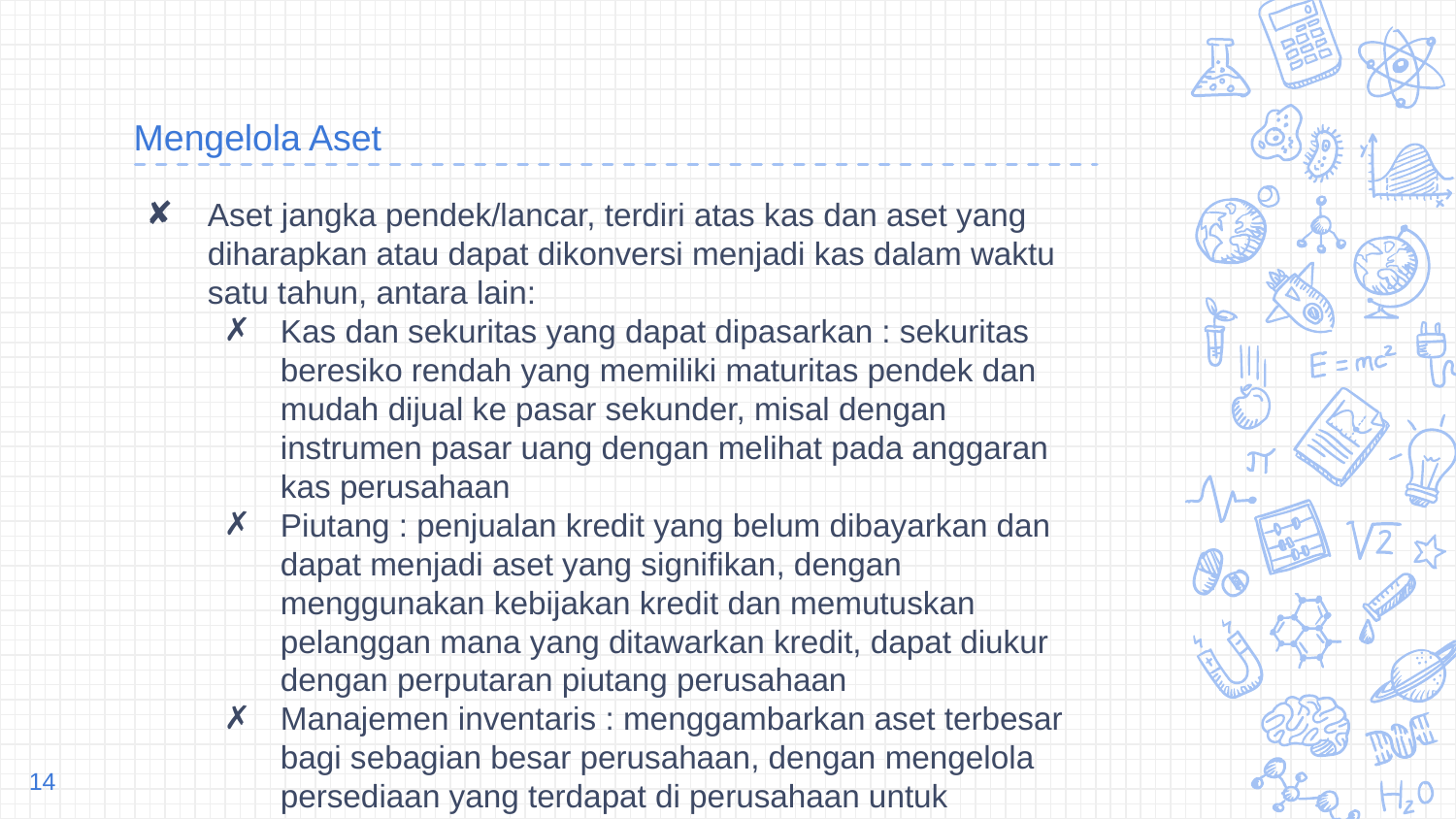

# Mengelola Aset
Aset jangka pendek/lancar, terdiri atas kas dan aset yang diharapkan atau dapat dikonversi menjadi kas dalam waktu satu tahun, antara lain:
Kas dan sekuritas yang dapat dipasarkan : sekuritas beresiko rendah yang memiliki maturitas pendek dan mudah dijual ke pasar sekunder, misal dengan instrumen pasar uang dengan melihat pada anggaran kas perusahaan
Piutang : penjualan kredit yang belum dibayarkan dan dapat menjadi aset yang signifikan, dengan menggunakan kebijakan kredit dan memutuskan pelanggan mana yang ditawarkan kredit, dapat diukur dengan perputaran piutang perusahaan
Manajemen inventaris : menggambarkan aset terbesar bagi sebagian besar perusahaan, dengan mengelola persediaan yang terdapat di perusahaan untuk mendapatkan pendapatan
14